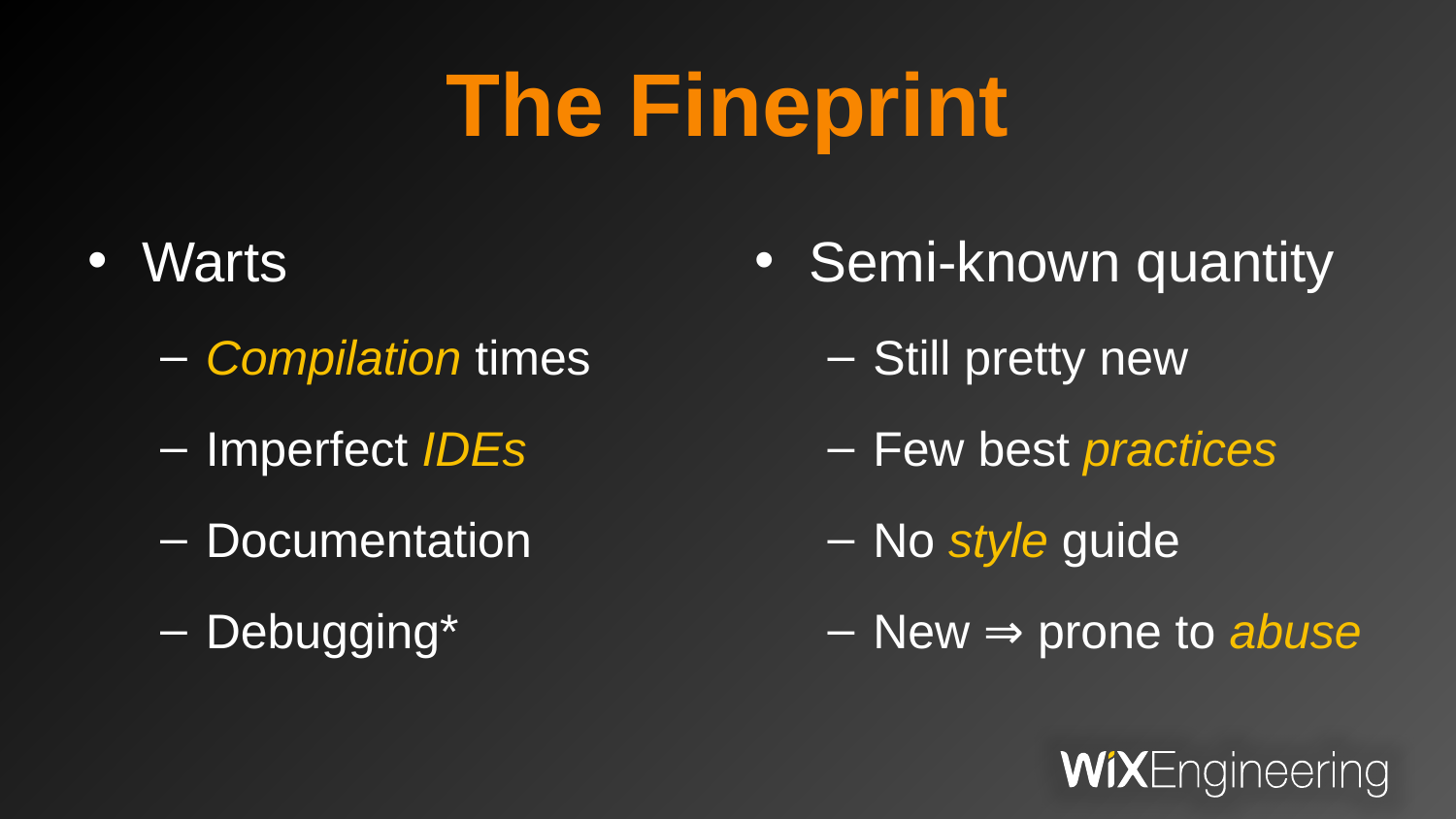

# The Fineprint
Warts
Compilation times
Imperfect IDEs
Documentation
Debugging*

Semi-known quantity
Still pretty new
Few best practices
No style guide
New ⇒ prone to abuse